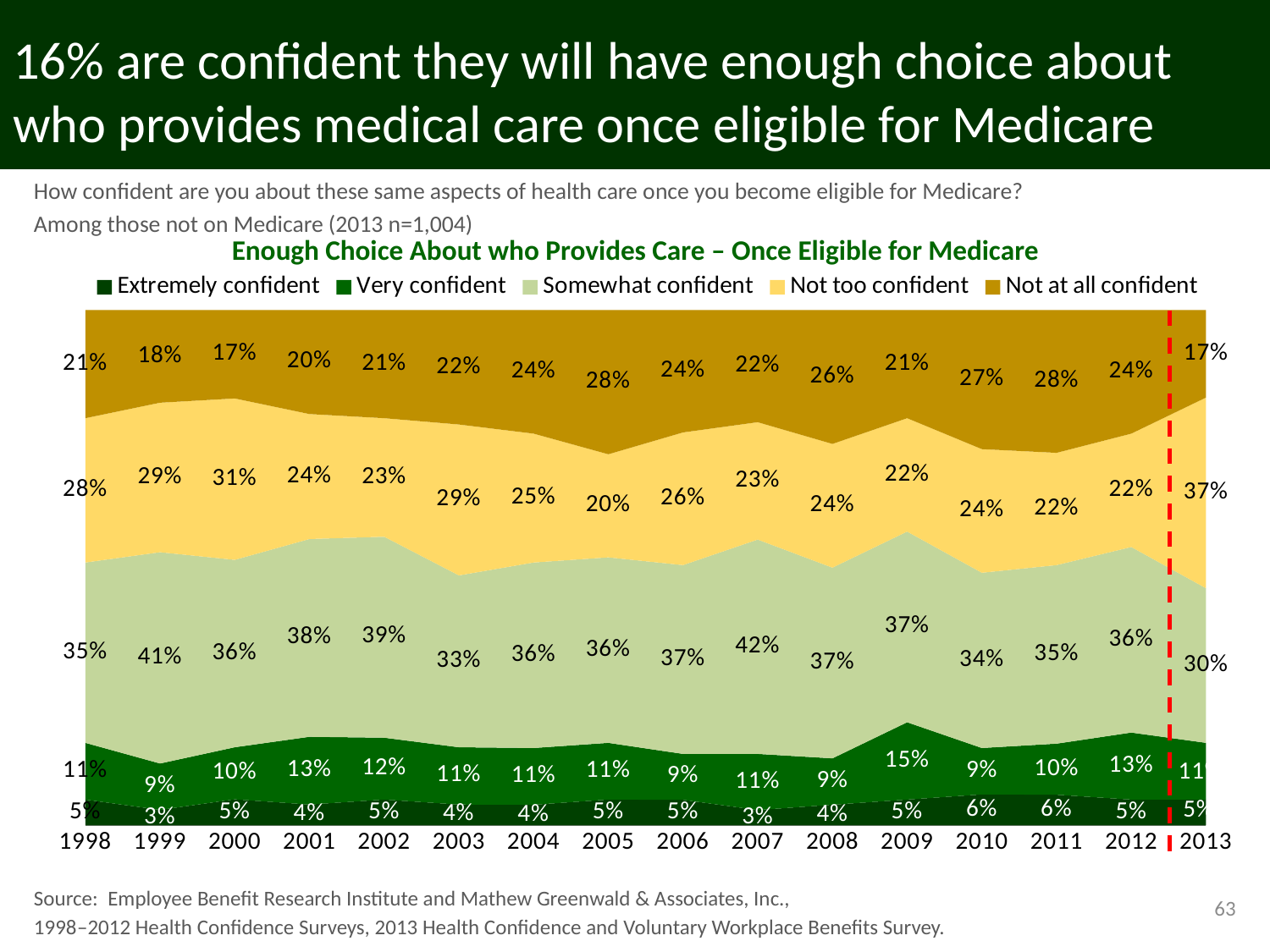

# 16% are confident they will have enough choice about who provides medical care once eligible for Medicare
How confident are you about these same aspects of health care once you become eligible for Medicare?
Among those not on Medicare (2013 n=1,004)
Enough Choice About who Provides Care – Once Eligible for Medicare

### Chart

| Category | Extremely confident | Very confident | Somewhat confident | Not too confident | Not at all confident |
|---|---|---|---|---|---|
| 1998 | 0.05 | 0.11 | 0.35 | 0.28 | 0.21 |
| 1999 | 0.03 | 0.09 | 0.41 | 0.29 | 0.18 |
| 2000 | 0.05 | 0.1 | 0.36 | 0.31 | 0.17 |
| 2001 | 0.04 | 0.13 | 0.38 | 0.24 | 0.2 |
| 2002 | 0.05 | 0.12 | 0.39 | 0.23 | 0.21 |
| 2003 | 0.04 | 0.11 | 0.33 | 0.29 | 0.22 |
| 2004 | 0.04 | 0.11 | 0.36 | 0.25 | 0.24 |
| 2005 | 0.05 | 0.11 | 0.36 | 0.2 | 0.28 |
| 2006 | 0.05 | 0.09 | 0.37 | 0.26 | 0.24 |
| 2007 | 0.03 | 0.11 | 0.42 | 0.23 | 0.22 |
| 2008 | 0.04 | 0.09 | 0.37 | 0.24 | 0.26 |
| 2009 | 0.05 | 0.15 | 0.37 | 0.22 | 0.21 |
| 2010 | 0.06 | 0.09 | 0.34 | 0.24 | 0.27 |
| 2011 | 0.06 | 0.1 | 0.35 | 0.22 | 0.28 |
| 2012 | 0.05 | 0.13 | 0.36 | 0.22 | 0.24 |
| 2013 | 0.05 | 0.11 | 0.3 | 0.37 | 0.17 |
Source:  Employee Benefit Research Institute and Mathew Greenwald & Associates, Inc.,
1998–2012 Health Confidence Surveys, 2013 Health Confidence and Voluntary Workplace Benefits Survey.

63